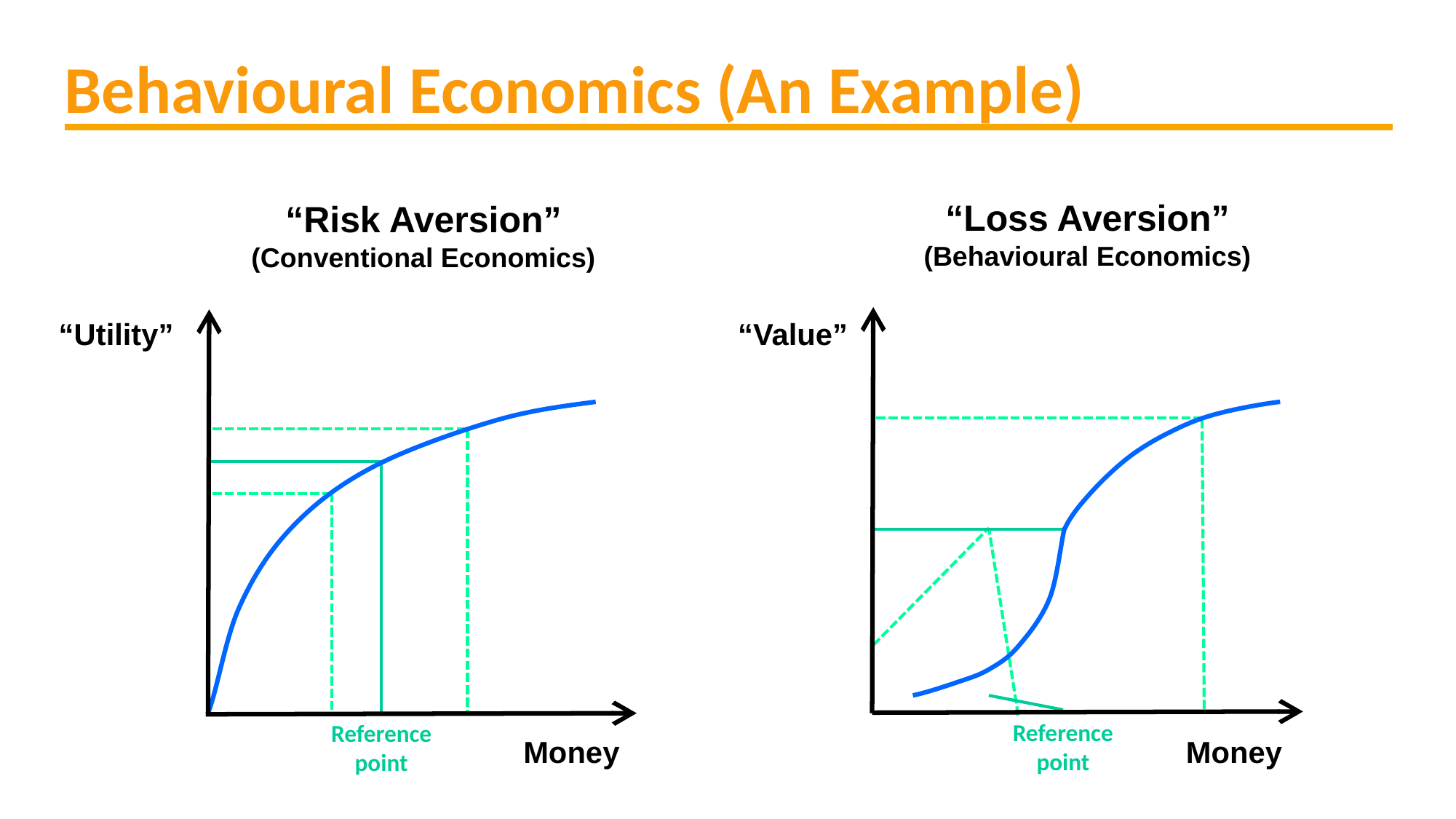

Behavioural Economics (An Example)
“Loss Aversion”
(Behavioural Economics)
“Risk Aversion”
(Conventional Economics)
“Value”
“Utility”

Reference point
Reference point
Money
Money